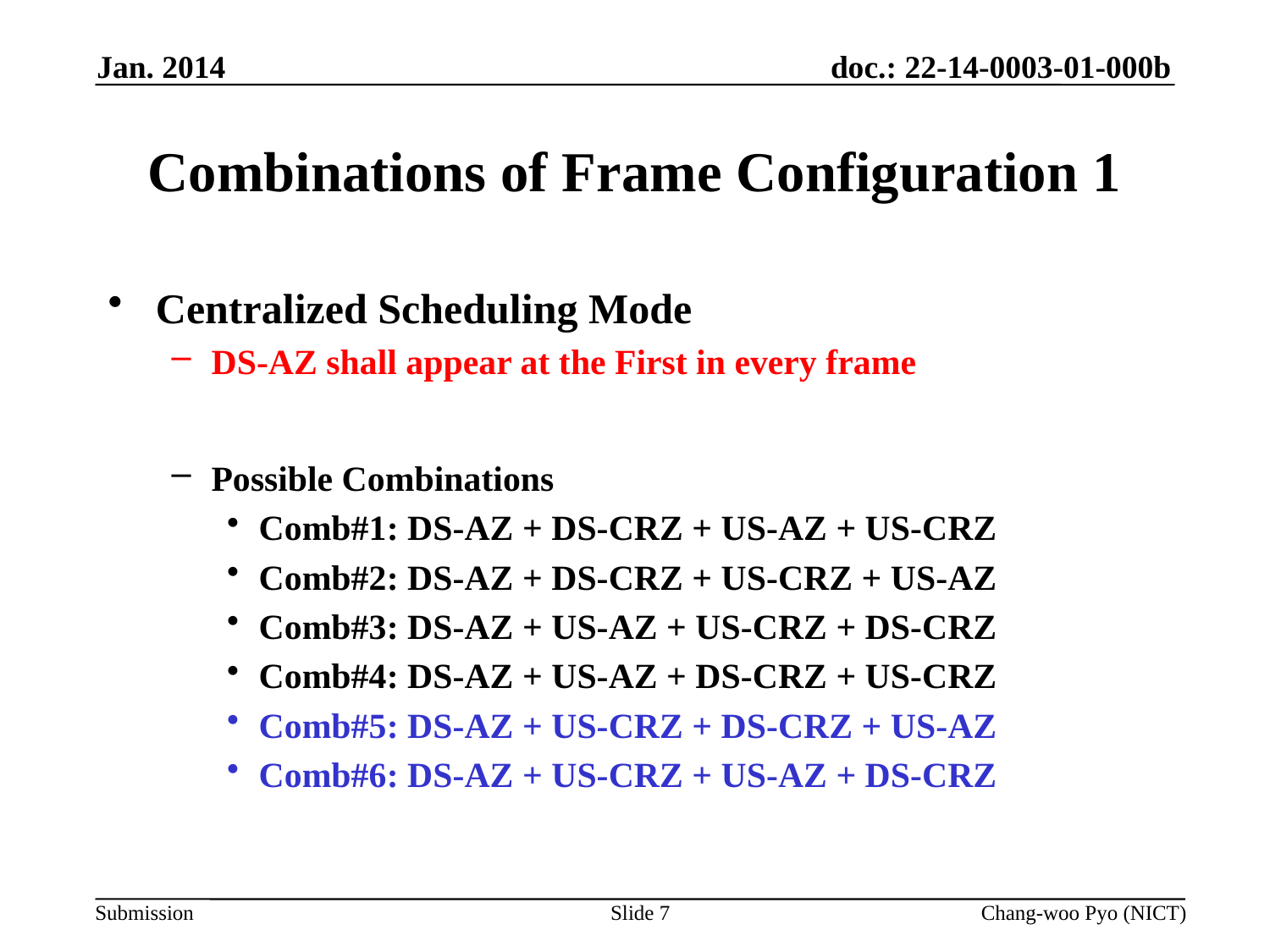

Jan. 2014
# Combinations of Frame Configuration 1
Centralized Scheduling Mode
DS-AZ shall appear at the First in every frame

Possible Combinations
Comb#1: DS-AZ + DS-CRZ + US-AZ + US-CRZ
Comb#2: DS-AZ + DS-CRZ + US-CRZ + US-AZ
Comb#3: DS-AZ + US-AZ + US-CRZ + DS-CRZ
Comb#4: DS-AZ + US-AZ + DS-CRZ + US-CRZ
Comb#5: DS-AZ + US-CRZ + DS-CRZ + US-AZ
Comb#6: DS-AZ + US-CRZ + US-AZ + DS-CRZ
Slide 7
Chang-woo Pyo (NICT)